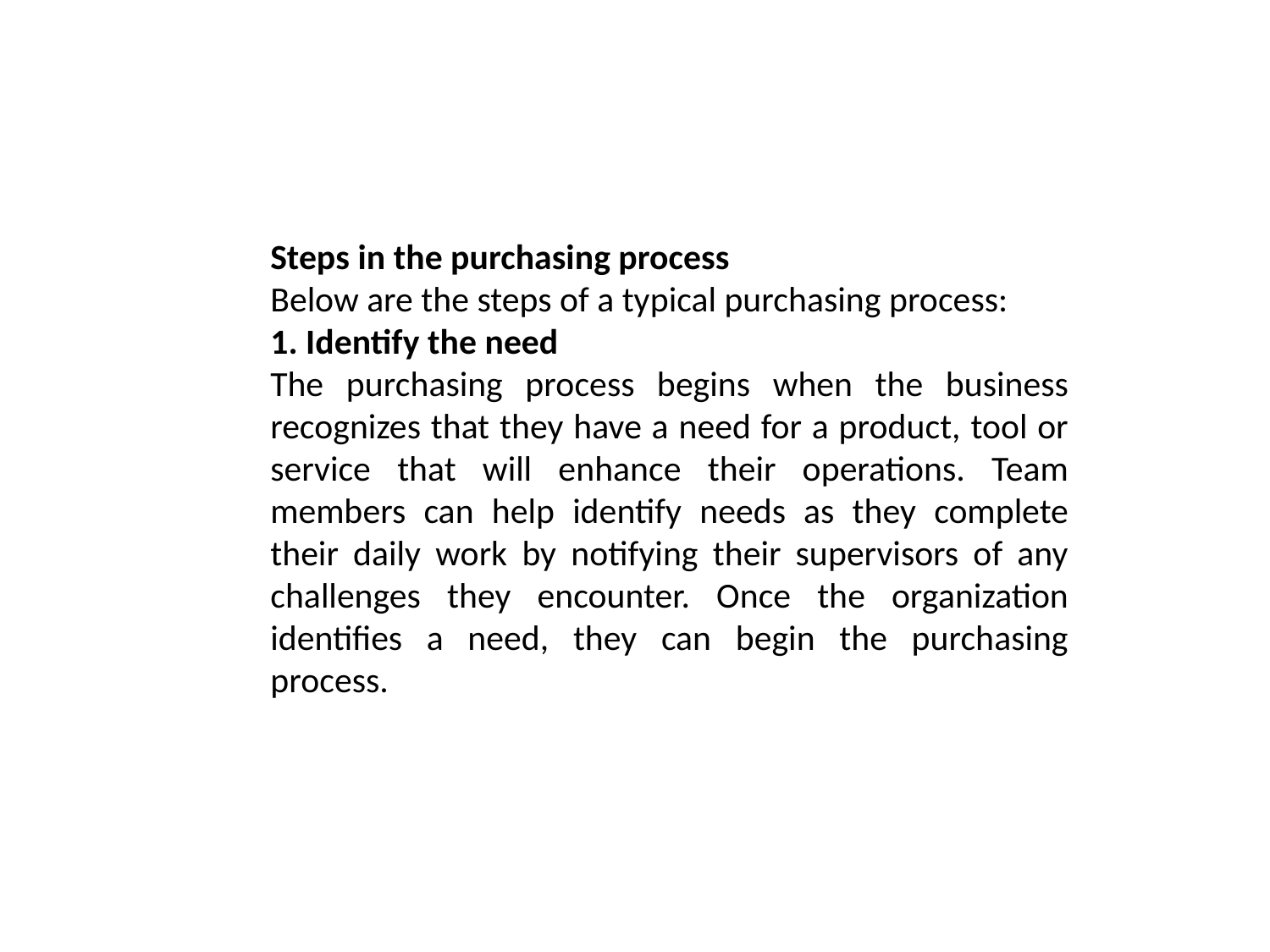

Steps in the purchasing process
Below are the steps of a typical purchasing process:
1. Identify the need
The purchasing process begins when the business recognizes that they have a need for a product, tool or service that will enhance their operations. Team members can help identify needs as they complete their daily work by notifying their supervisors of any challenges they encounter. Once the organization identifies a need, they can begin the purchasing process.